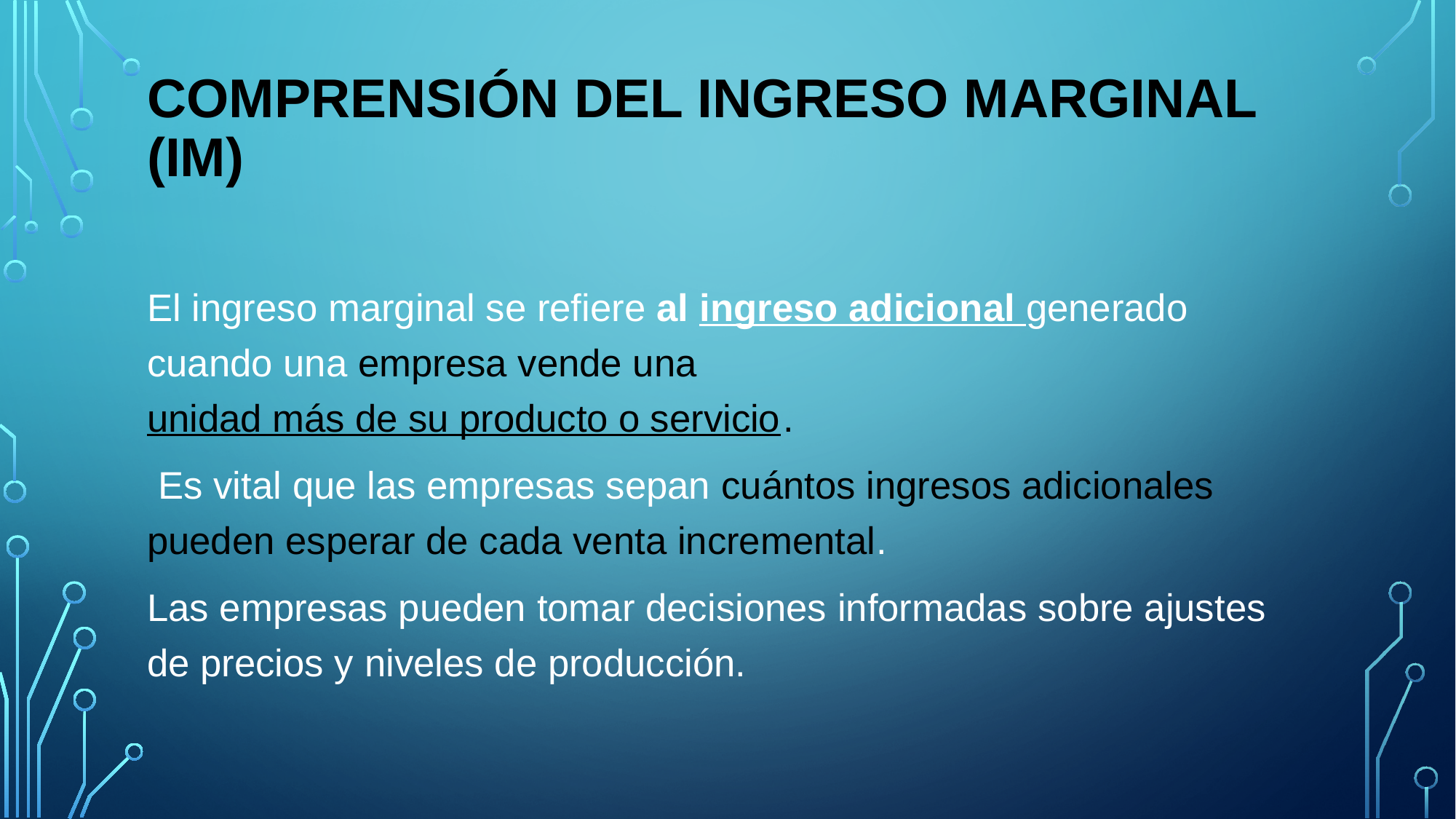

# Comprensión del ingreso marginal (IM)
El ingreso marginal se refiere al ingreso adicional generado cuando una empresa vende una unidad más de su producto o servicio.
 Es vital que las empresas sepan cuántos ingresos adicionales pueden esperar de cada venta incremental.
Las empresas pueden tomar decisiones informadas sobre ajustes de precios y niveles de producción.